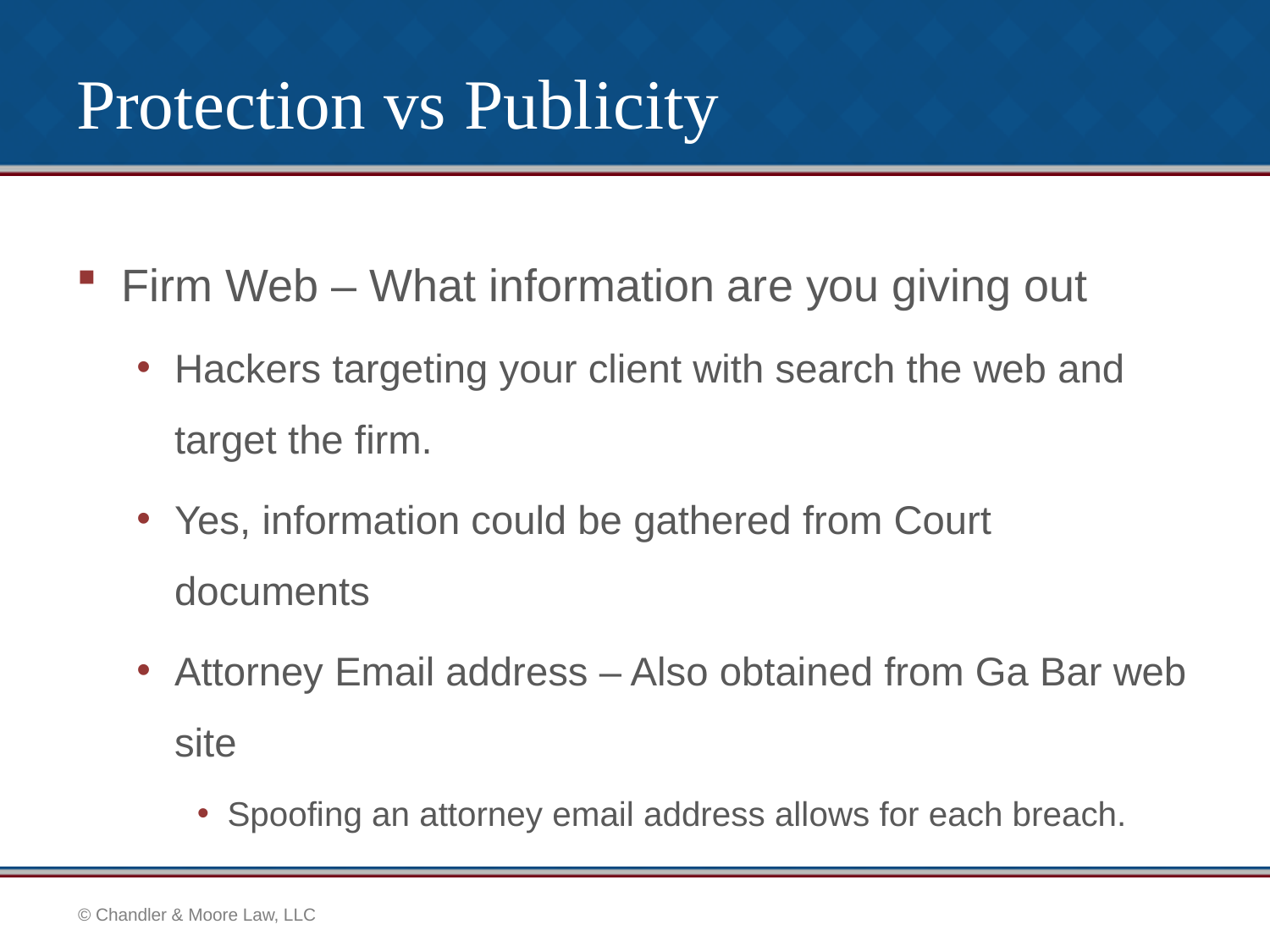

# Protection vs Publicity
Firm Web – What information are you giving out
Hackers targeting your client with search the web and target the firm.
Yes, information could be gathered from Court documents
Attorney Email address – Also obtained from Ga Bar web site
Spoofing an attorney email address allows for each breach.